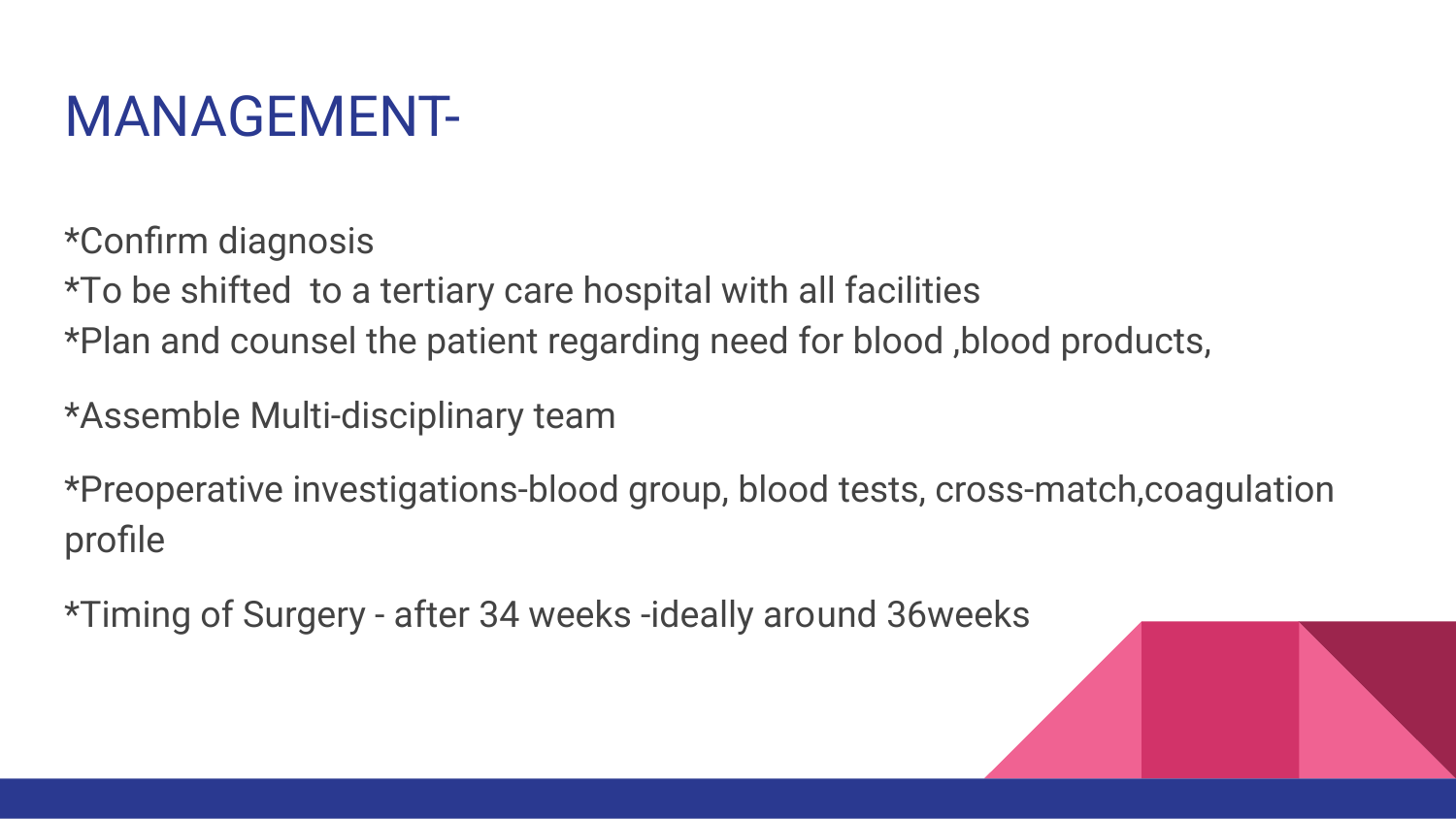

# MANAGEMENT-
*Confirm diagnosis
*To be shifted  to a tertiary care hospital with all facilities
*Plan and counsel the patient regarding need for blood ,blood products,
*Assemble Multi-disciplinary team
*Preoperative investigations-blood group, blood tests, cross-match,coagulation  profile
*Timing of Surgery - after 34 weeks -ideally around 36weeks